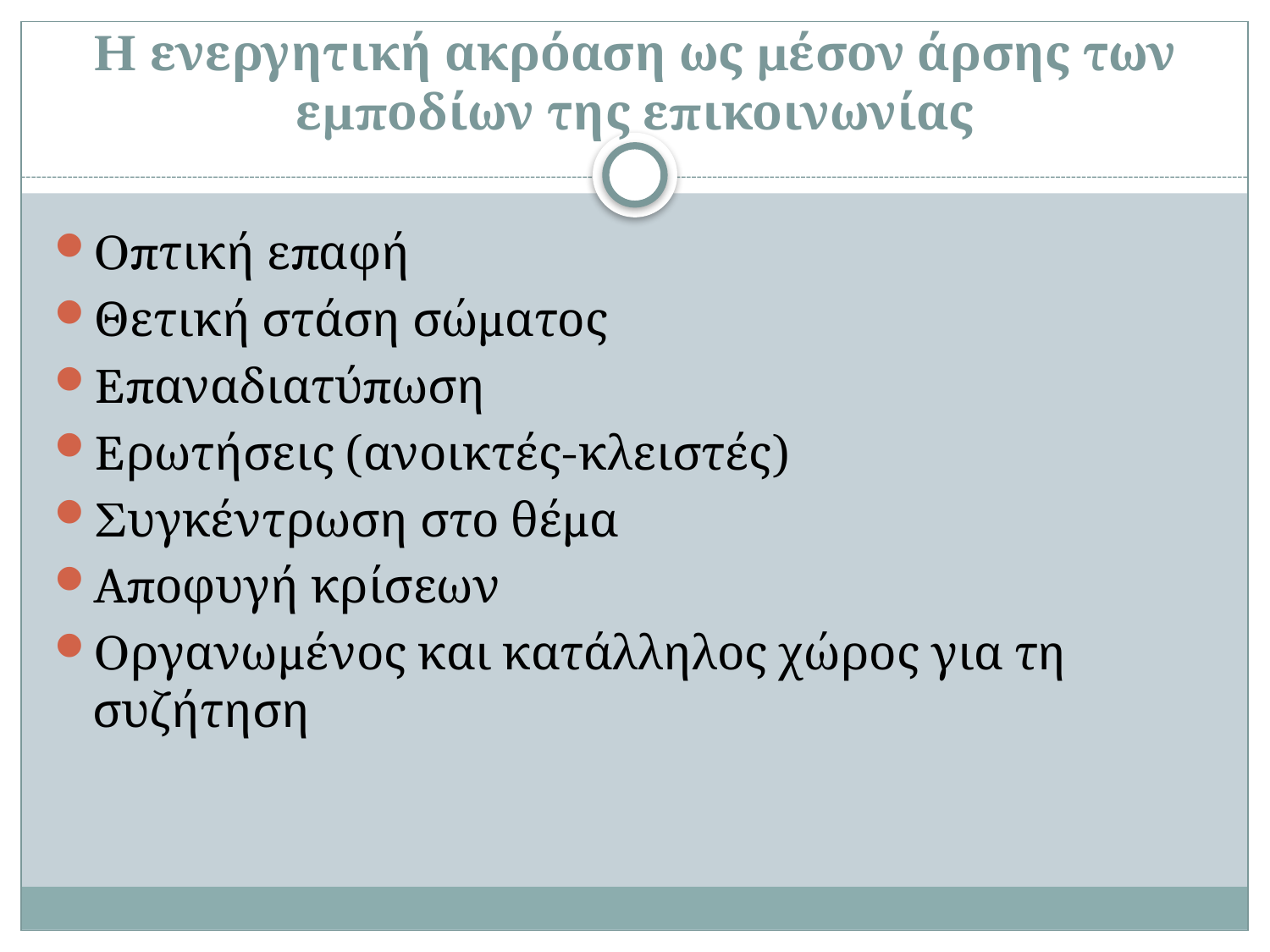

# Η ενεργητική ακρόαση ως μέσον άρσης των εμποδίων της επικοινωνίας
Οπτική επαφή
Θετική στάση σώματος
Επαναδιατύπωση
Ερωτήσεις (ανοικτές-κλειστές)
Συγκέντρωση στο θέμα
Αποφυγή κρίσεων
Οργανωμένος και κατάλληλος χώρος για τη συζήτηση